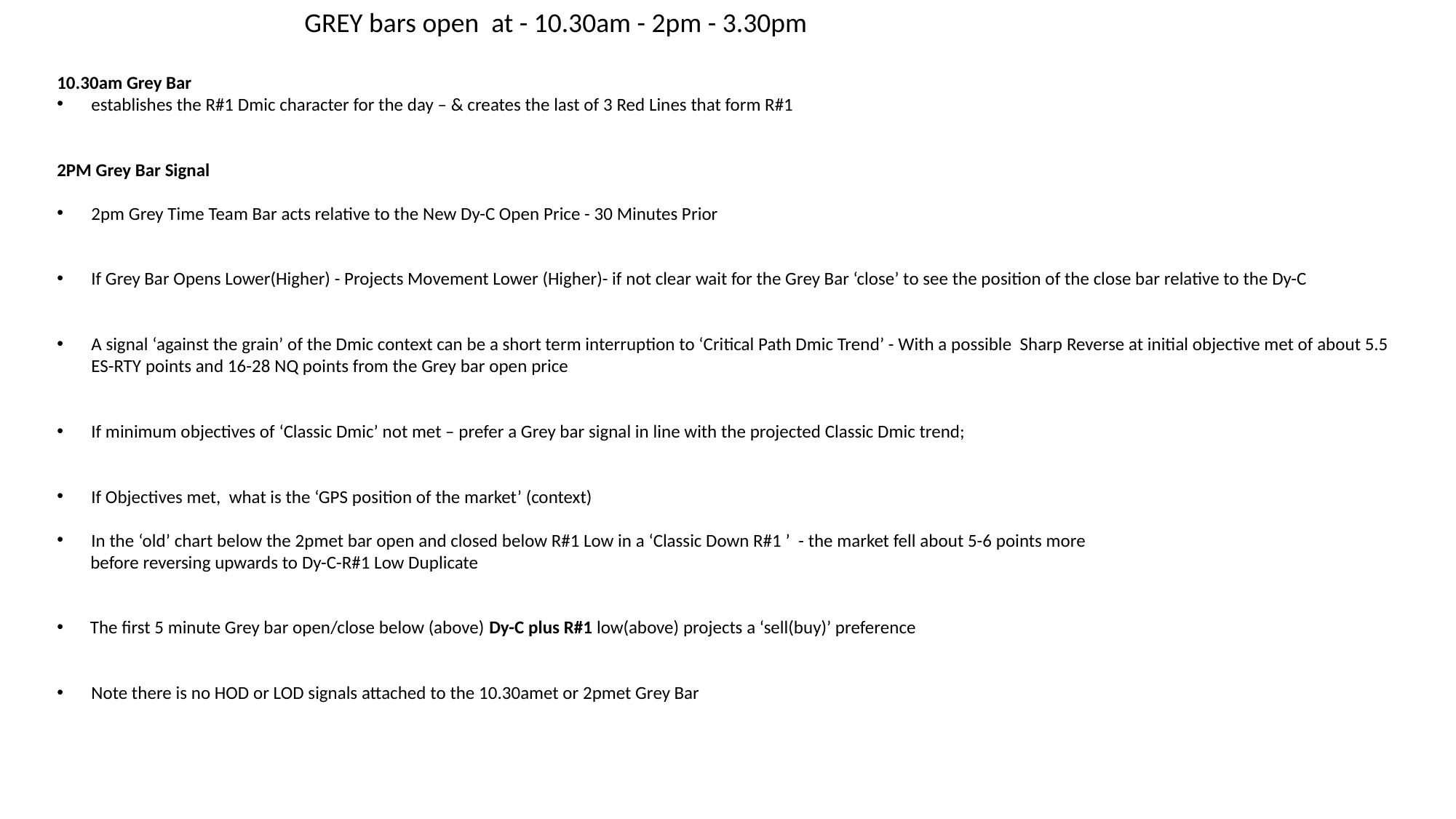

GREY bars open  at - 10.30am - 2pm - 3.30pm

10.30am Grey Bar
establishes the R#1 Dmic character for the day – & creates the last of 3 Red Lines that form R#1

2PM Grey Bar Signal

2pm Grey Time Team Bar acts relative to the New Dy-C Open Price - 30 Minutes Prior

If Grey Bar Opens Lower(Higher) - Projects Movement Lower (Higher)- if not clear wait for the Grey Bar ‘close’ to see the position of the close bar relative to the Dy-C

A signal ‘against the grain’ of the Dmic context can be a short term interruption to ‘Critical Path Dmic Trend’ - With a possible  Sharp Reverse at initial objective met of about 5.5 ES-RTY points and 16-28 NQ points from the Grey bar open price

If minimum objectives of ‘Classic Dmic’ not met – prefer a Grey bar signal in line with the projected Classic Dmic trend;

If Objectives met,  what is the ‘GPS position of the market’ (context)

In the ‘old’ chart below the 2pmet bar open and closed below R#1 Low in a ‘Classic Down R#1 ’  - the market fell about 5-6 points more
        before reversing upwards to Dy-C-R#1 Low Duplicate

   The first 5 minute Grey bar open/close below (above) Dy-C plus R#1 low(above) projects a ‘sell(buy)’ preference

Note there is no HOD or LOD signals attached to the 10.30amet or 2pmet Grey Bar